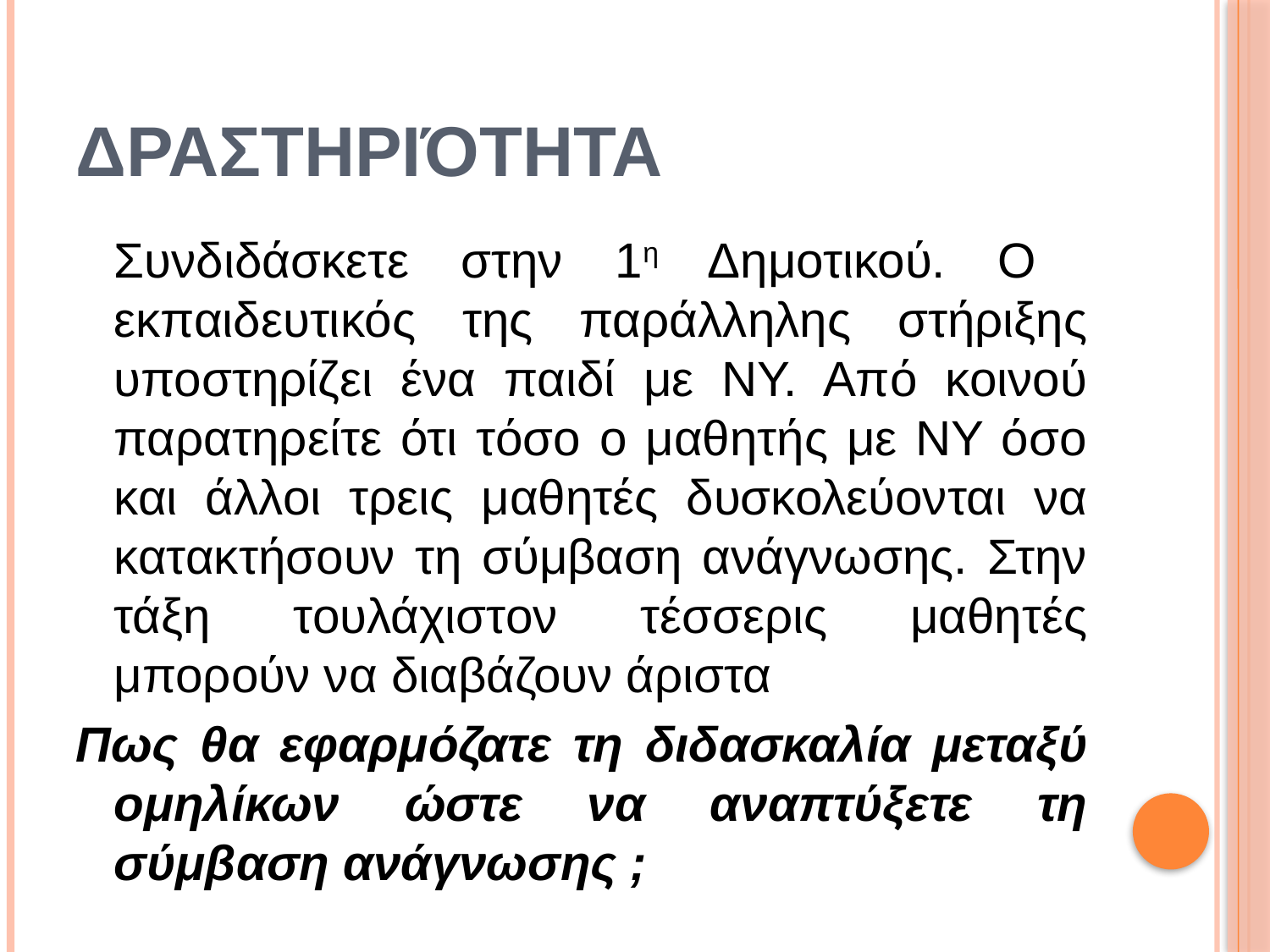

# Δραστηριότητα
	Συνδιδάσκετε στην 1η Δημοτικού. Ο  εκπαιδευτικός της παράλληλης στήριξης υποστηρίζει ένα παιδί με ΝΥ. Από κοινού παρατηρείτε ότι τόσο ο μαθητής με ΝΥ όσο και άλλοι τρεις μαθητές δυσκολεύονται να κατακτήσουν τη σύμβαση ανάγνωσης. Στην τάξη τουλάχιστον τέσσερις μαθητές μπορούν να διαβάζουν άριστα
Πως θα εφαρμόζατε τη διδασκαλία μεταξύ ομηλίκων ώστε να αναπτύξετε τη σύμβαση ανάγνωσης ;